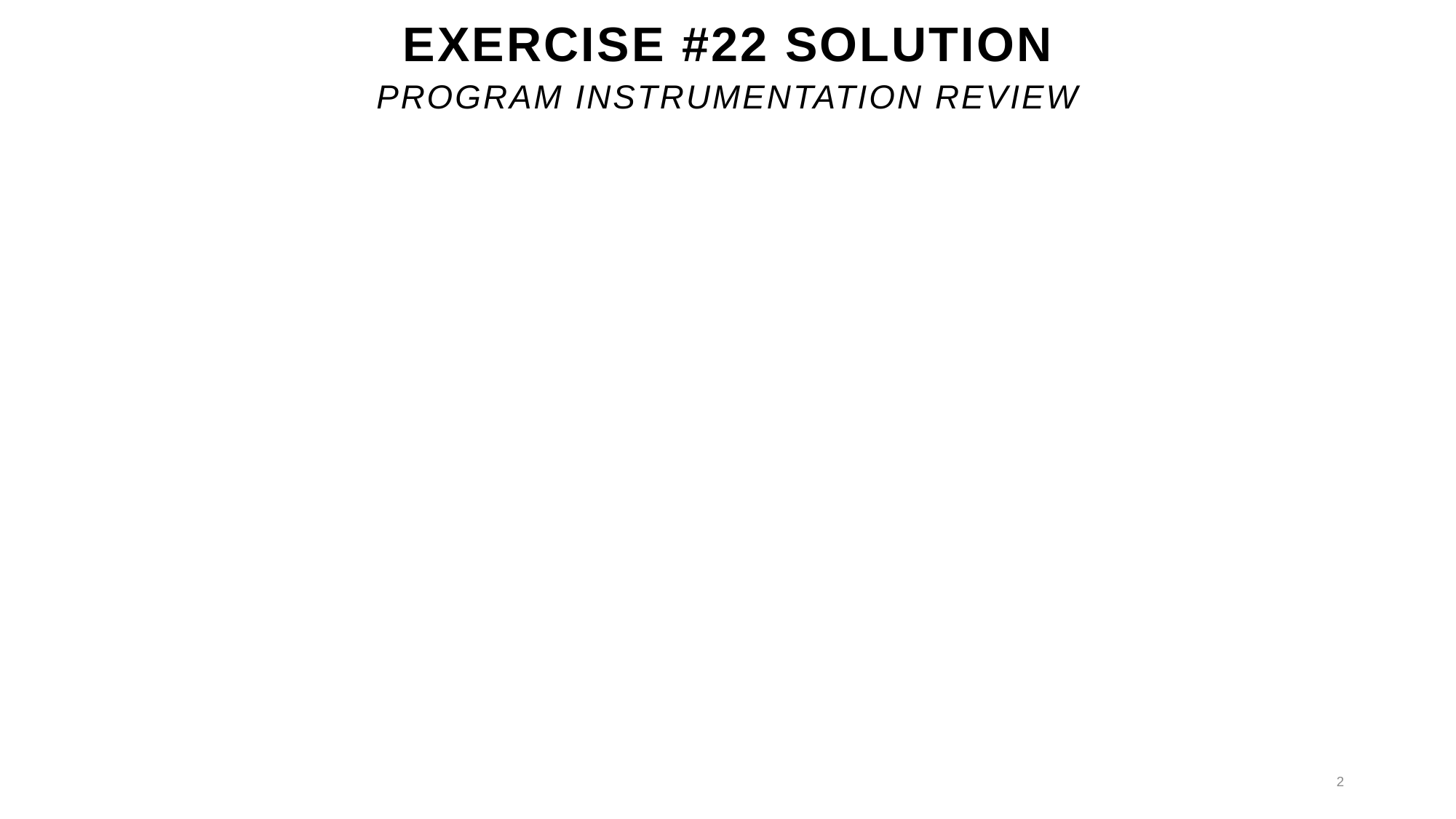

# Exercise #22 solution
Program Instrumentation Review
2